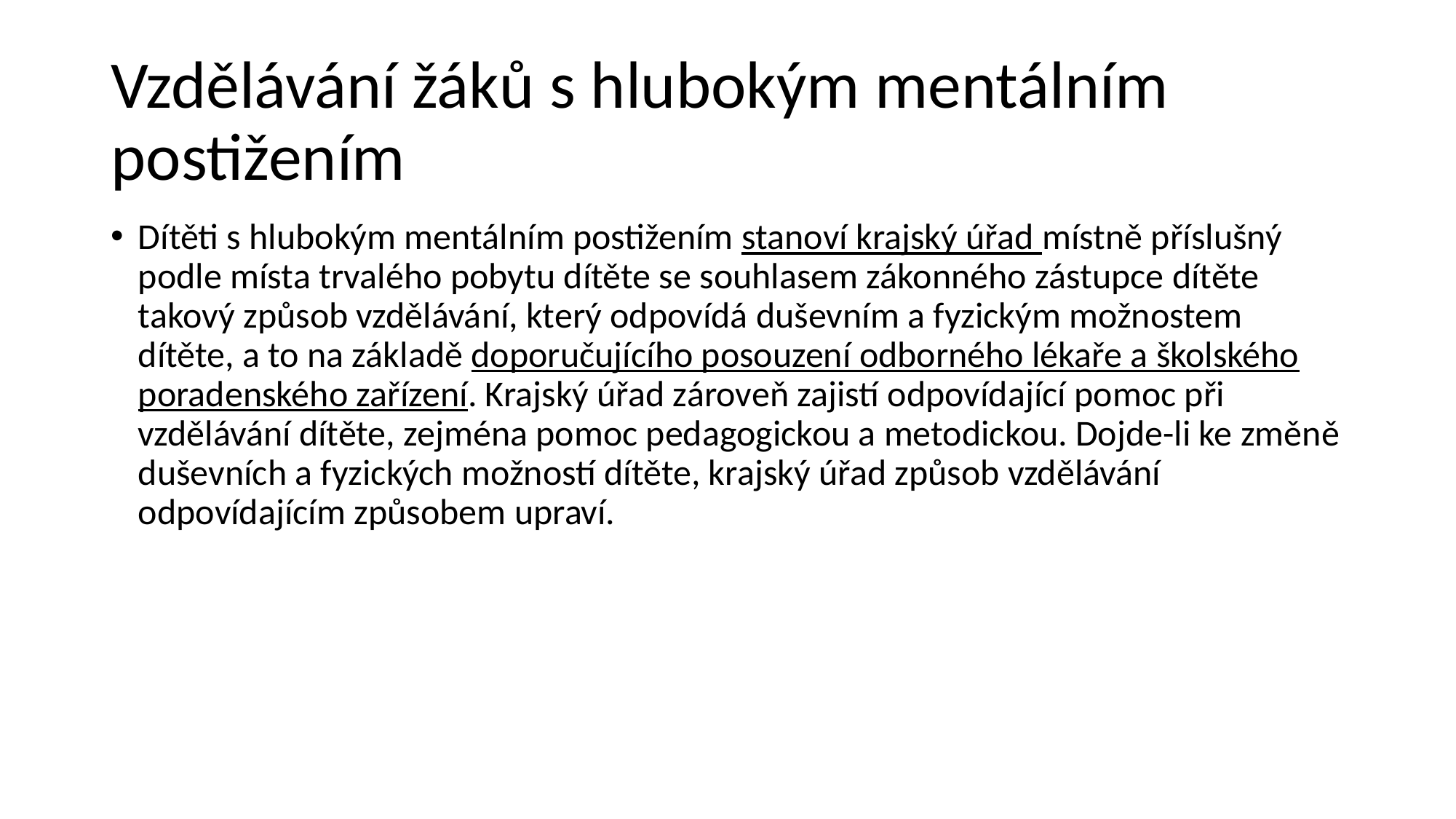

# Vzdělávání žáků s hlubokým mentálním postižením
Dítěti s hlubokým mentálním postižením stanoví krajský úřad místně příslušný podle místa trvalého pobytu dítěte se souhlasem zákonného zástupce dítěte takový způsob vzdělávání, který odpovídá duševním a fyzickým možnostem dítěte, a to na základě doporučujícího posouzení odborného lékaře a školského poradenského zařízení. Krajský úřad zároveň zajistí odpovídající pomoc při vzdělávání dítěte, zejména pomoc pedagogickou a metodickou. Dojde-li ke změně duševních a fyzických možností dítěte, krajský úřad způsob vzdělávání odpovídajícím způsobem upraví.